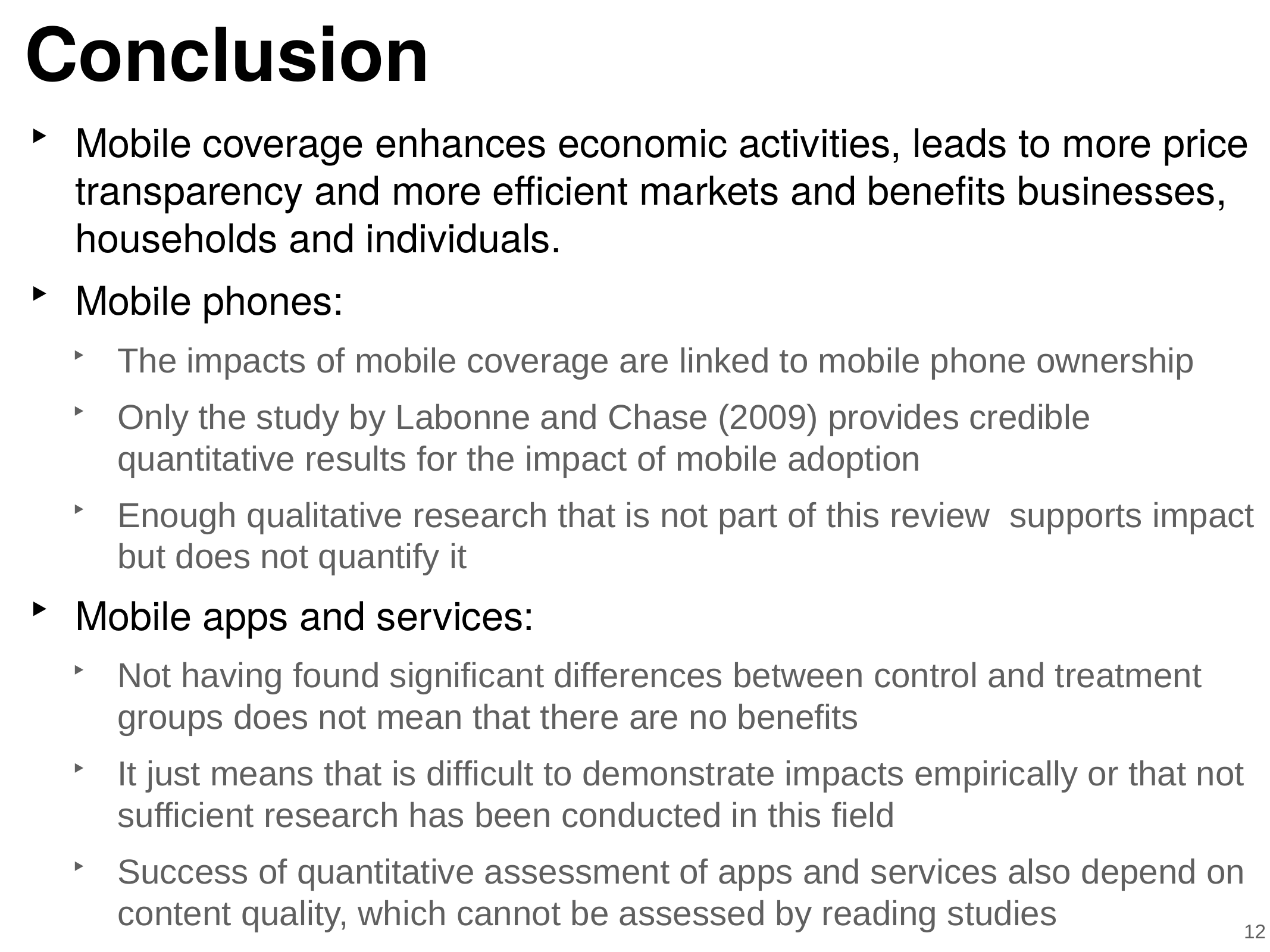

# Conclusion
Mobile coverage enhances economic activities, leads to more price transparency and more efficient markets and benefits businesses, households and individuals.
Mobile phones:
The impacts of mobile coverage are linked to mobile phone ownership
Only the study by Labonne and Chase (2009) provides credible quantitative results for the impact of mobile adoption
Enough qualitative research that is not part of this review  supports impact but does not quantify it
Mobile apps and services:
Not having found significant differences between control and treatment groups does not mean that there are no benefits
It just means that is difficult to demonstrate impacts empirically or that not sufficient research has been conducted in this field
Success of quantitative assessment of apps and services also depend on content quality, which cannot be assessed by reading studies
12